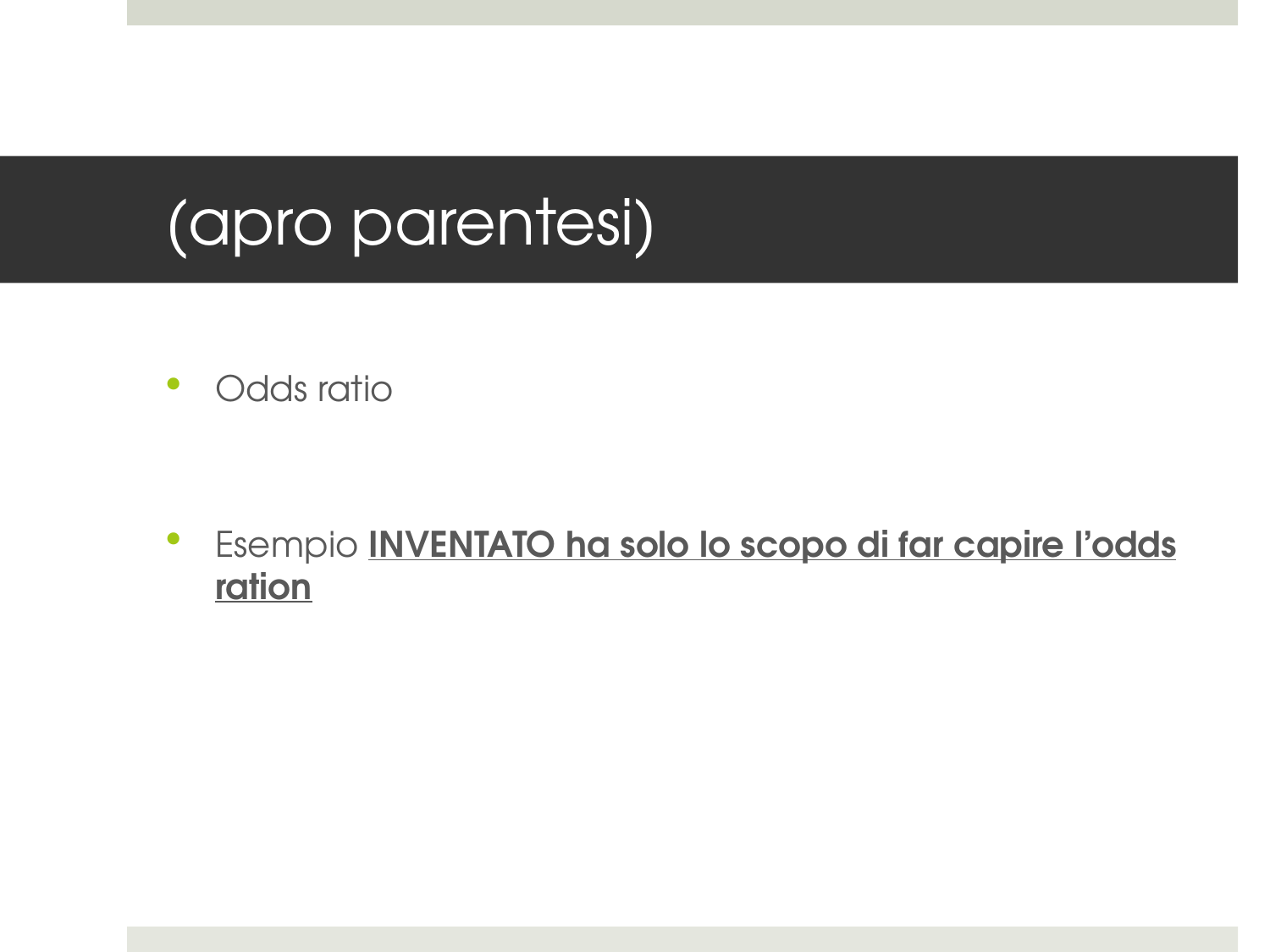

# (apro parentesi)
Odds ratio

Esempio INVENTATO ha solo lo scopo di far capire l’odds ration